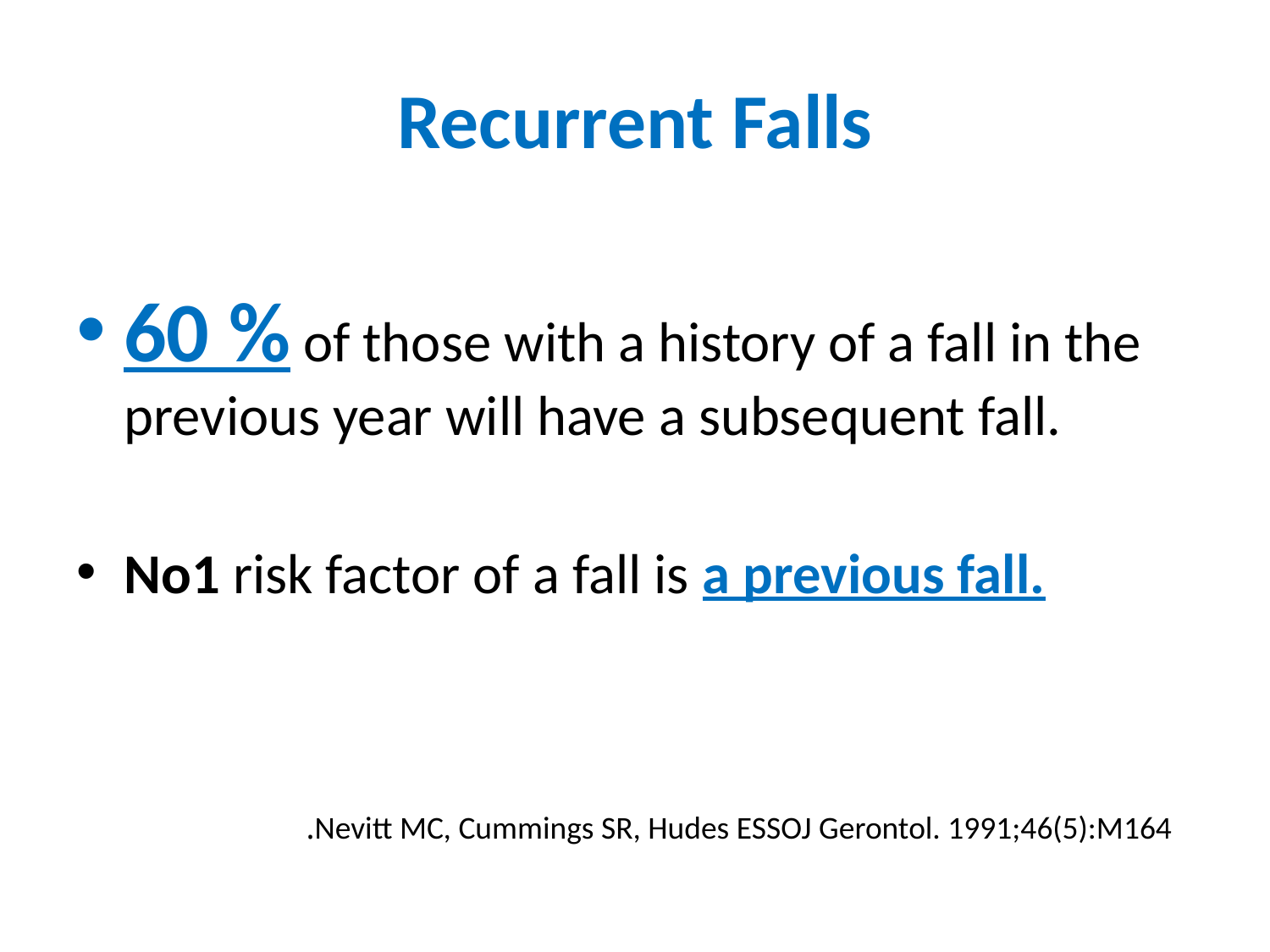

# Recurrent Falls
60 % of those with a history of a fall in the previous year will have a subsequent fall.

No1 risk factor of a fall is a previous fall.

Nevitt MC, Cummings SR, Hudes ESSOJ Gerontol. 1991;46(5):M164.